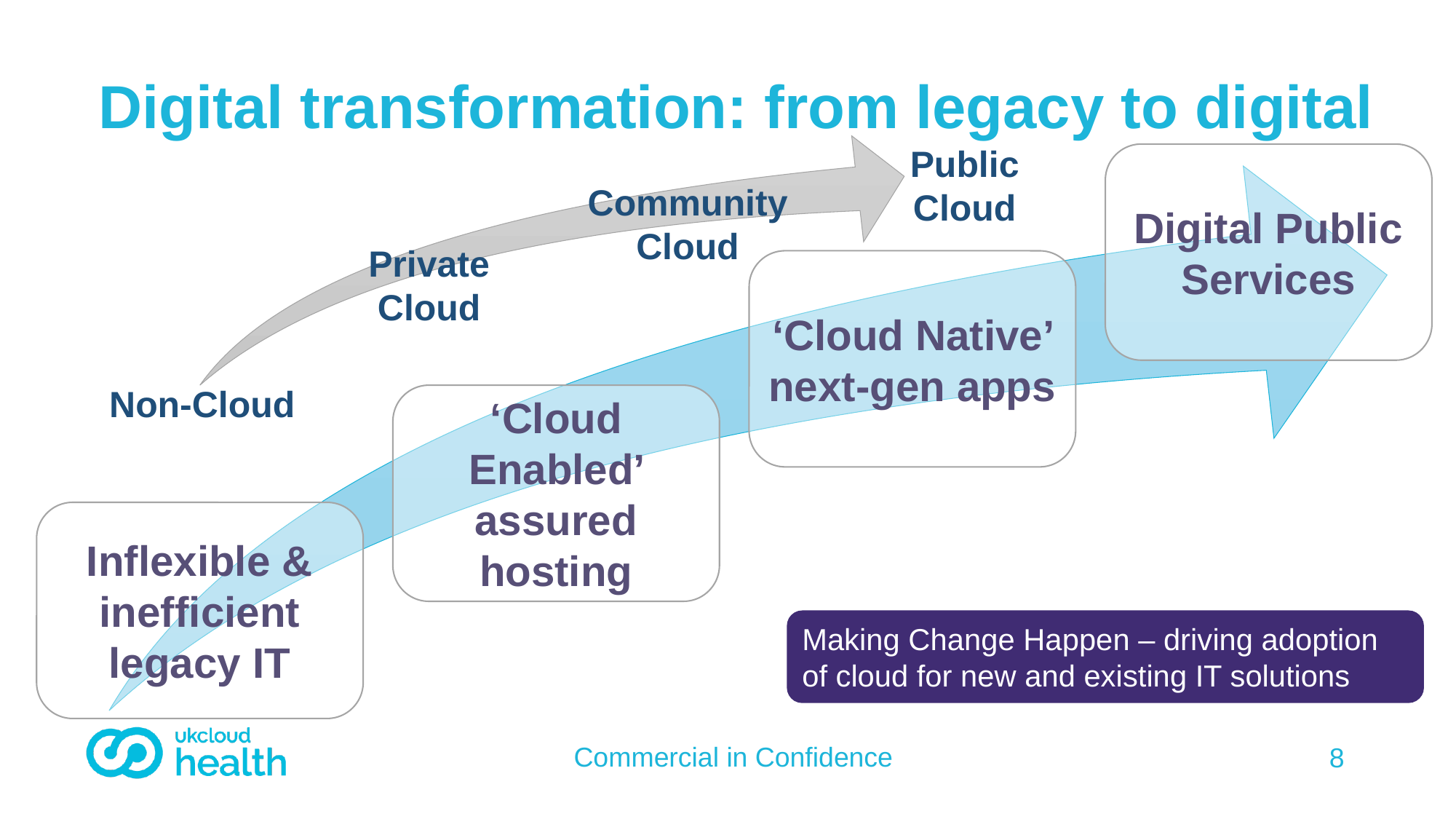

# Digital transformation: from legacy to digital

Public Cloud
Digital Public Services

Community Cloud
Private Cloud
‘Cloud Native’ next-gen apps
Non-Cloud
‘Cloud Enabled’ assured hosting
Inflexible & inefficient legacy IT
Making Change Happen – driving adoption of cloud for new and existing IT solutions
Commercial in Confidence
8